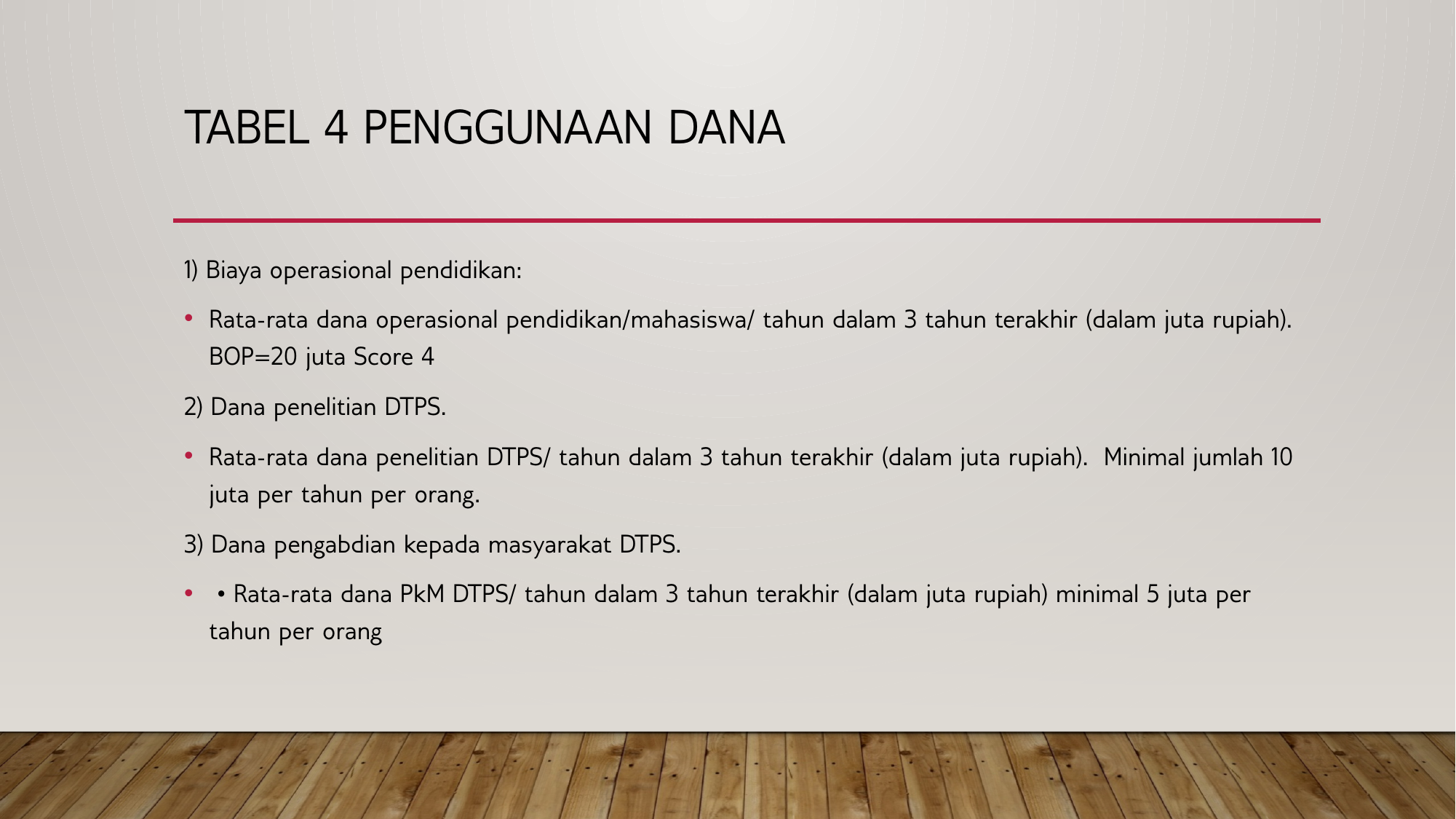

# Tabel 4 Penggunaan Dana
1) Biaya operasional pendidikan:
Rata-rata dana operasional pendidikan/mahasiswa/ tahun dalam 3 tahun terakhir (dalam juta rupiah). BOP=20 juta Score 4
2) Dana penelitian DTPS.
Rata-rata dana penelitian DTPS/ tahun dalam 3 tahun terakhir (dalam juta rupiah).  Minimal jumlah 10 juta per tahun per orang.
3) Dana pengabdian kepada masyarakat DTPS.
 • Rata-rata dana PkM DTPS/ tahun dalam 3 tahun terakhir (dalam juta rupiah) minimal 5 juta per tahun per orang